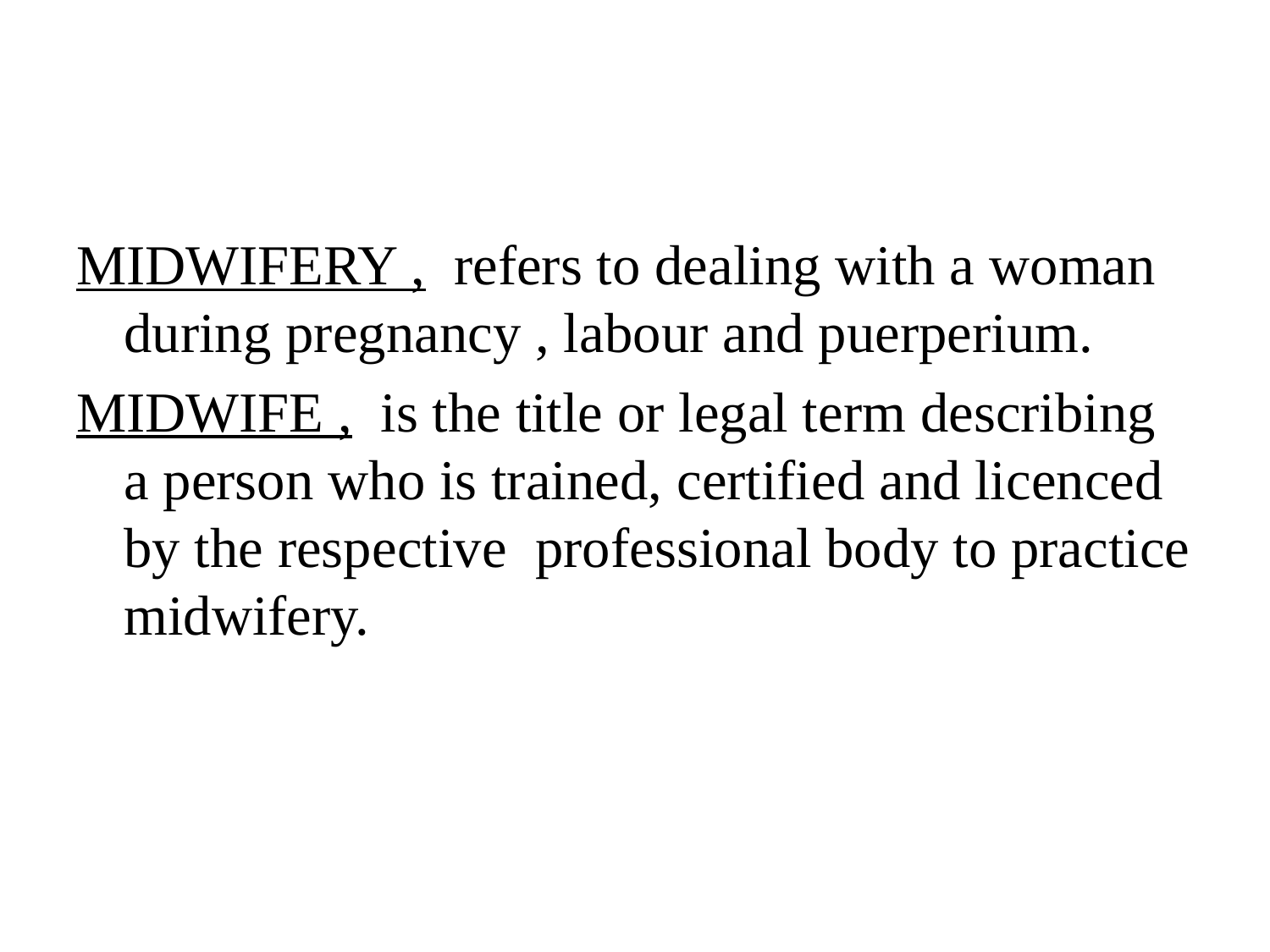

#
MIDWIFERY ,  refers to dealing with a woman during pregnancy , labour and puerperium.
MIDWIFE ,  is the title or legal term describing a person who is trained, certified and licenced by the respective  professional body to practice midwifery.